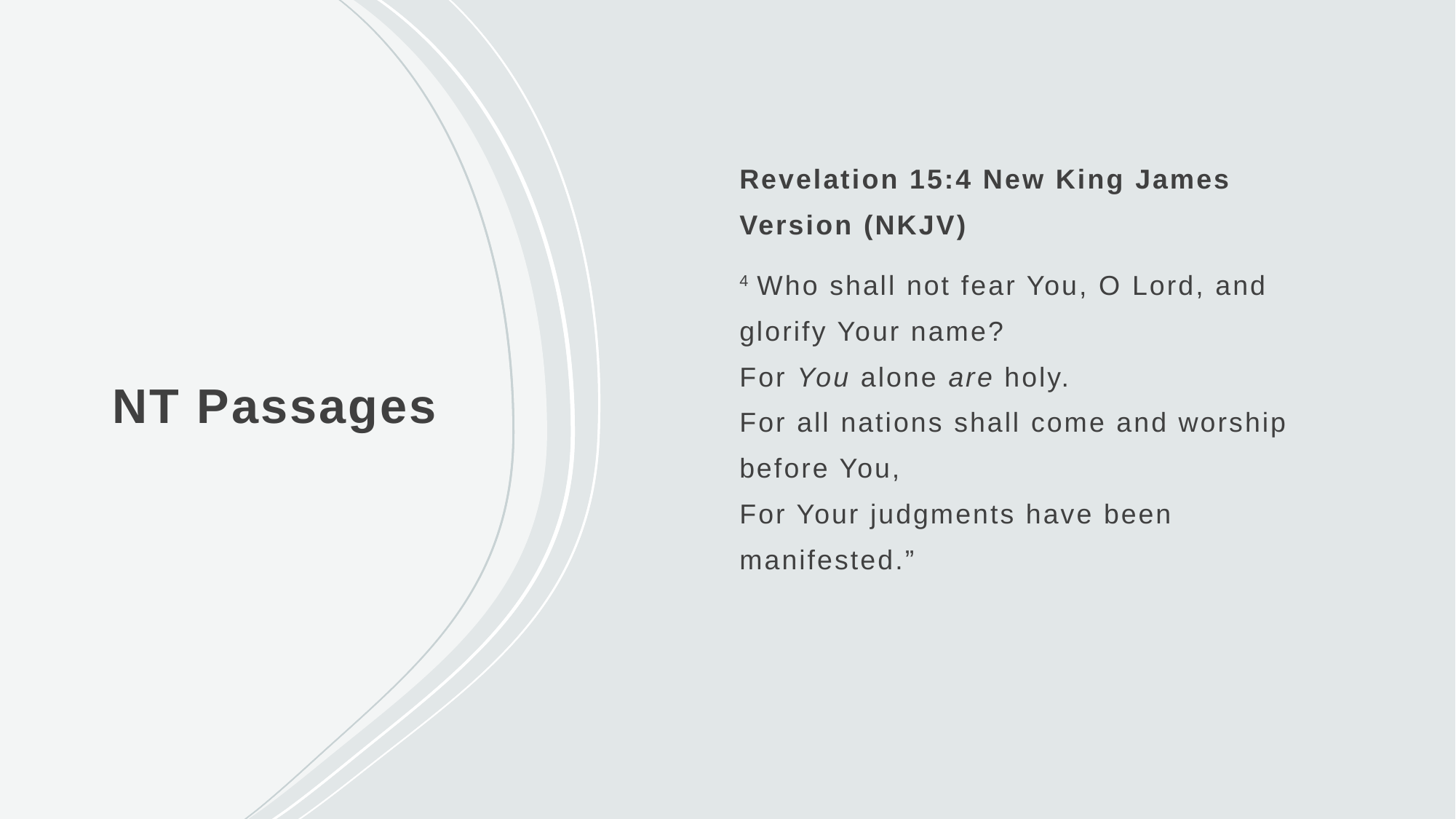

Revelation 15:4 New King James Version (NKJV)
4 Who shall not fear You, O Lord, and glorify Your name?
For You alone are holy.
For all nations shall come and worship before You,
For Your judgments have been manifested.”

# NT Passages